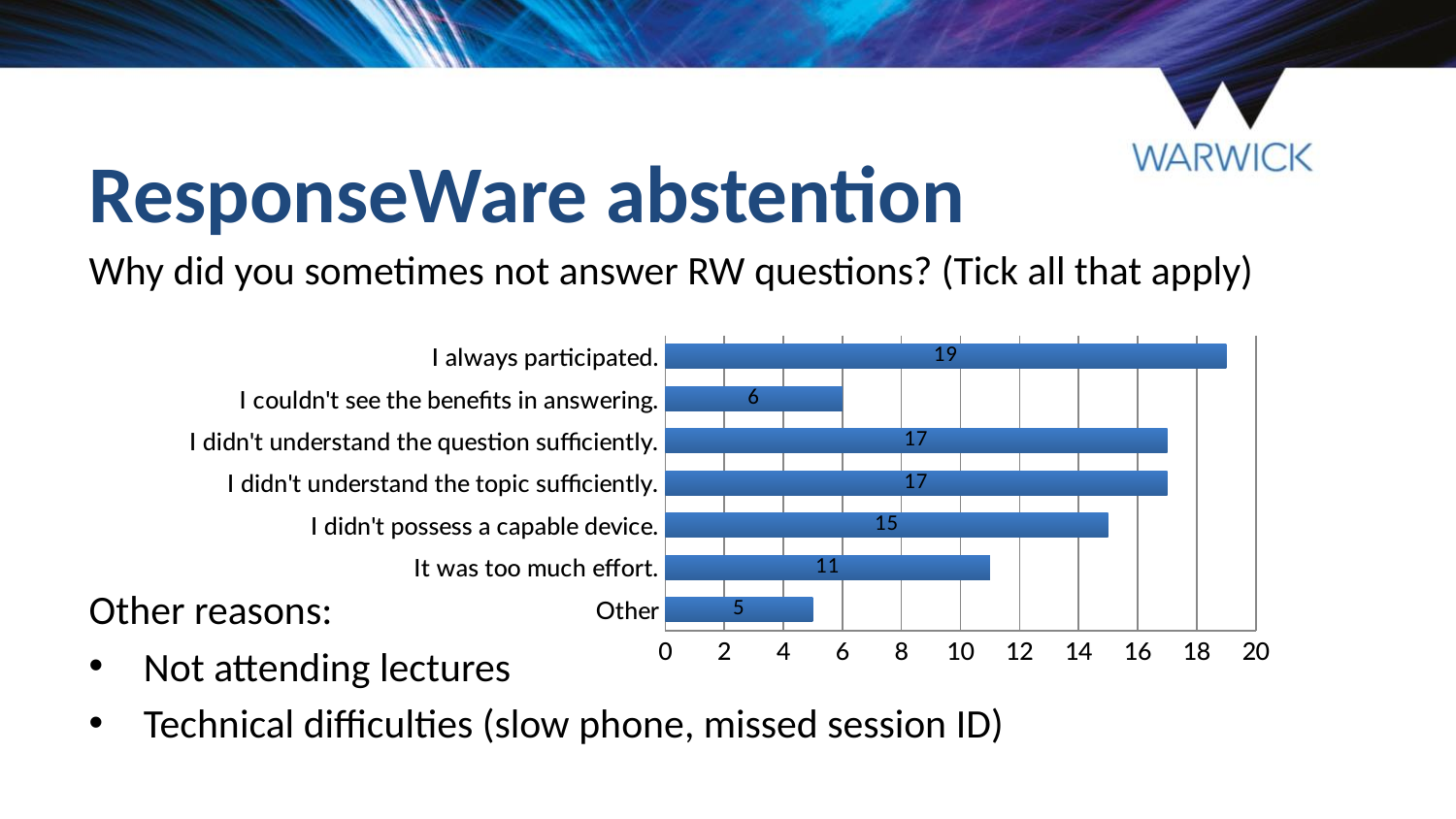

# ResponseWare abstention
Why did you sometimes not answer RW questions? (Tick all that apply)

Other reasons:
Not attending lectures
Technical difficulties (slow phone, missed session ID)

### Chart

| Category |  |
|---|---|
| I always participated. | 19.0 |
| I couldn't see the benefits in answering. | 6.0 |
| I didn't understand the question sufficiently. | 17.0 |
| I didn't understand the topic sufficiently. | 17.0 |
| I didn't possess a capable device. | 15.0 |
| It was too much effort. | 11.0 |
| Other | 5.0 |